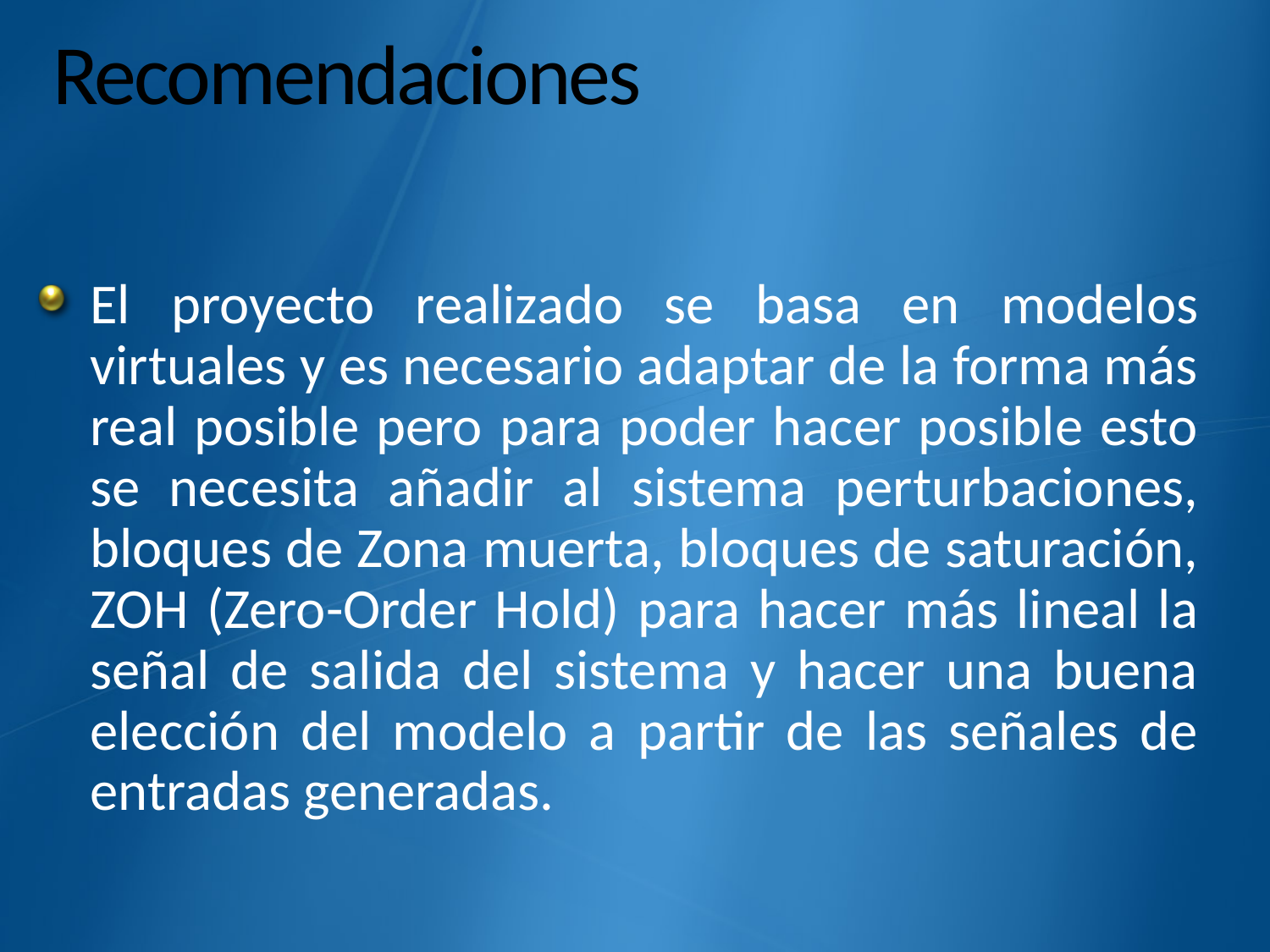

# Recomendaciones

El proyecto realizado se basa en modelos virtuales y es necesario adaptar de la forma más real posible pero para poder hacer posible esto se necesita añadir al sistema perturbaciones, bloques de Zona muerta, bloques de saturación, ZOH (Zero-Order Hold) para hacer más lineal la señal de salida del sistema y hacer una buena elección del modelo a partir de las señales de entradas generadas.